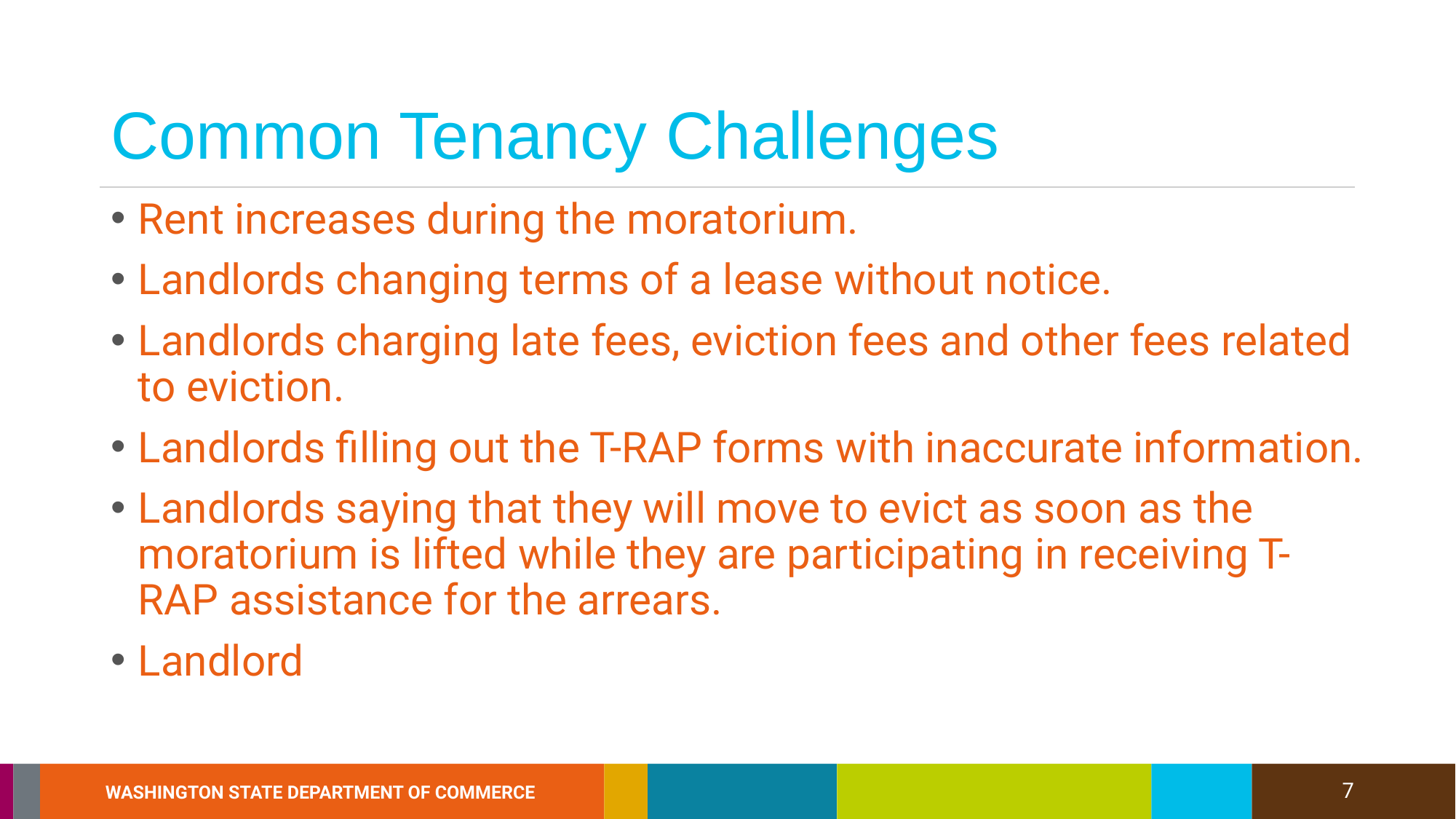

# Common Tenancy Challenges
Rent increases during the moratorium.
Landlords changing terms of a lease without notice.
Landlords charging late fees, eviction fees and other fees related to eviction.
Landlords filling out the T-RAP forms with inaccurate information.
Landlords saying that they will move to evict as soon as the moratorium is lifted while they are participating in receiving T-RAP assistance for the arrears.
Landlord